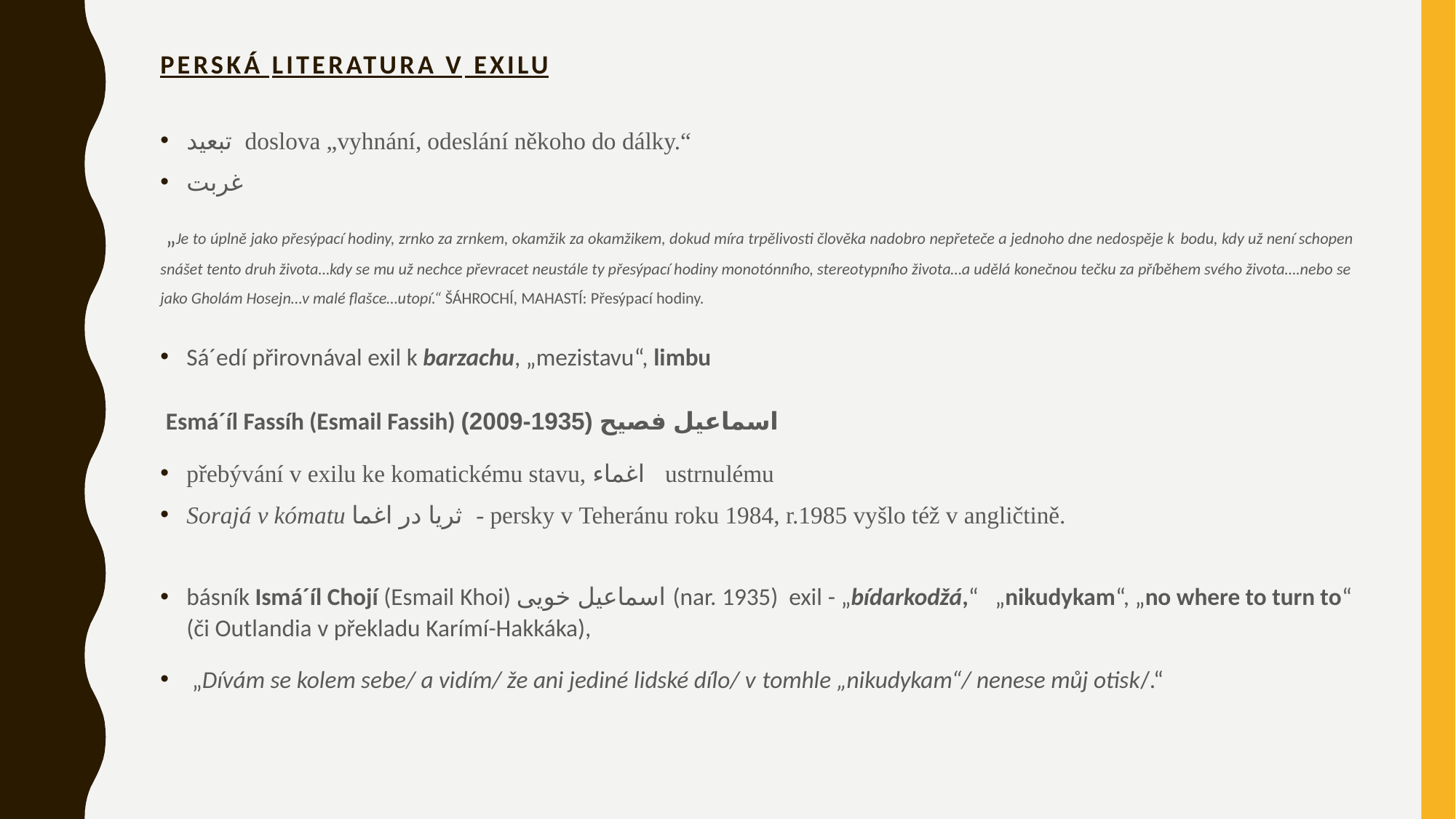

# Perská literatura v exilu
تبعید  doslova „vyhnání, odeslání někoho do dálky.“
غربت
 „Je to úplně jako přesýpací hodiny, zrnko za zrnkem, okamžik za okamžikem, dokud míra trpělivosti člověka nadobro nepřeteče a jednoho dne nedospěje k bodu, kdy už není schopen snášet tento druh života…kdy se mu už nechce převracet neustále ty přesýpací hodiny monotónního, stereotypního života…a udělá konečnou tečku za příběhem svého života….nebo se jako Gholám Hosejn…v malé flašce…utopí.“ ŠÁHROCHÍ, MAHASTÍ: Přesýpací hodiny.
Sá´edí přirovnával exil k barzachu, „mezistavu“, limbu
 Esmá´íl Fassíh (Esmail Fassih) اسماعیل فصیح (1935-2009)
přebývání v exilu ke komatickému stavu, اغماء   ustrnulému
Sorajá v kómatu ثریا در اغما  - persky v Teheránu roku 1984, r.1985 vyšlo též v angličtině.

básník Ismá´íl Chojí (Esmail Khoi) اسماعیل خویی (nar. 1935)  exil - „bídarkodžá,“   „nikudykam“, „no where to turn to“ (či Outlandia v překladu Karímí-Hakkáka),
 „Dívám se kolem sebe/ a vidím/ že ani jediné lidské dílo/ v tomhle „nikudykam“/ nenese můj otisk/.“